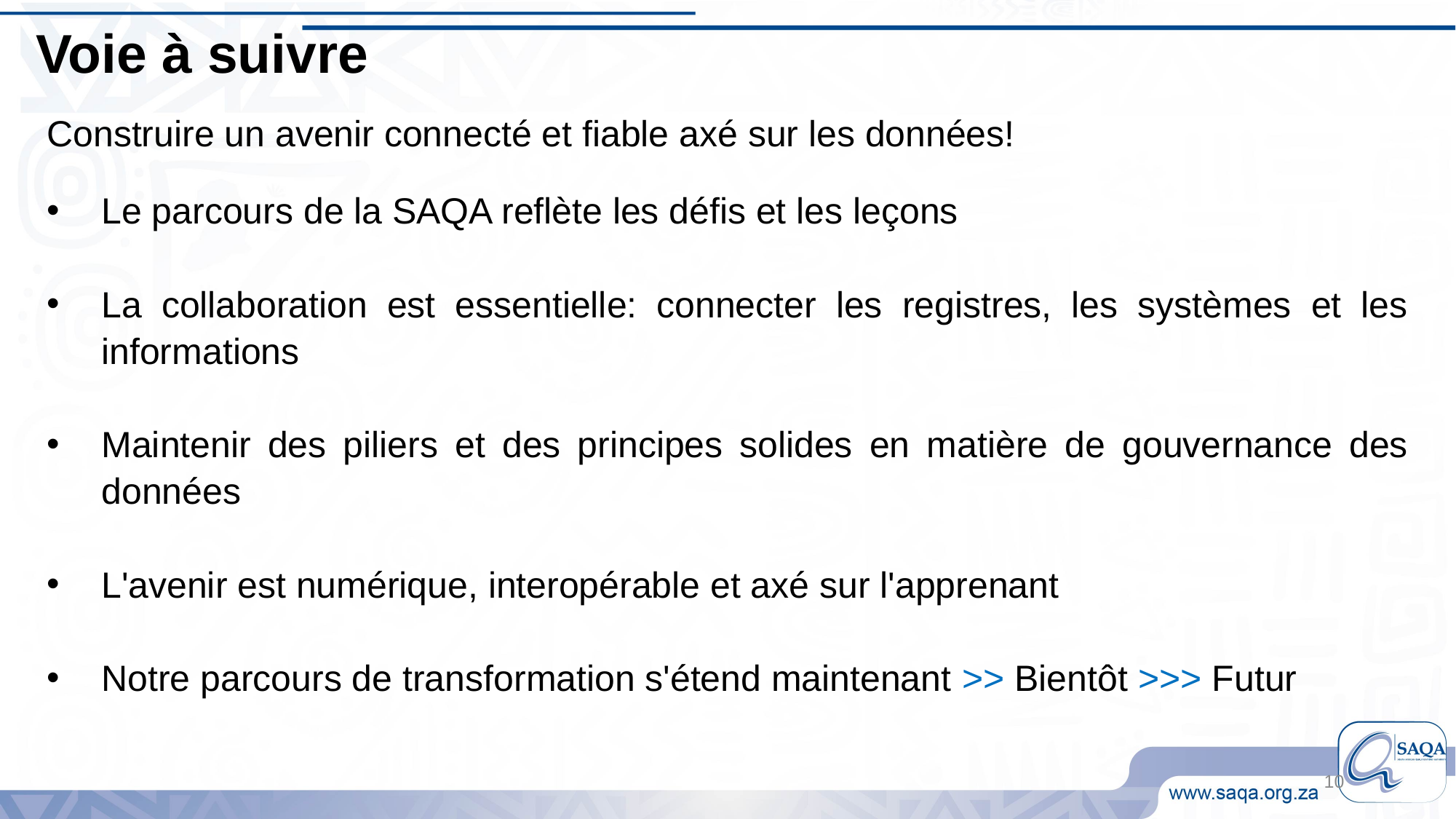

Voie à suivre
Construire un avenir connecté et fiable axé sur les données!

Le parcours de la SAQA reflète les défis et les leçons

La collaboration est essentielle: connecter les registres, les systèmes et les informations

Maintenir des piliers et des principes solides en matière de gouvernance des données

L'avenir est numérique, interopérable et axé sur l'apprenant

Notre parcours de transformation s'étend maintenant >> Bientôt >>> Futur

10